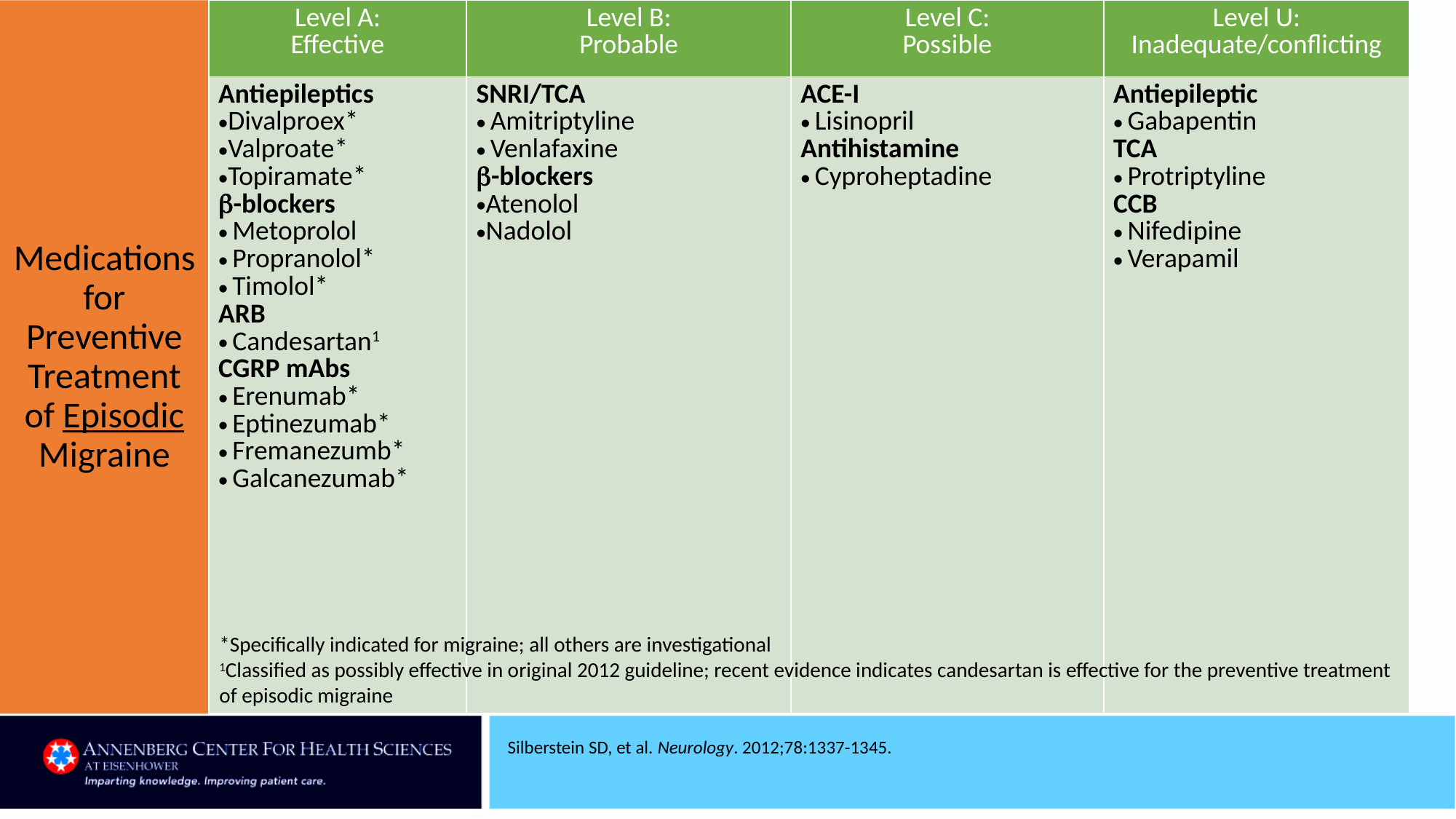

# Medications for Preventive Treatment of Episodic Migraine
| Level A: Effective | Level B: Probable | Level C: Possible | Level U: Inadequate/conflicting |
| --- | --- | --- | --- |
| Antiepileptics Divalproex\* Valproate\* Topiramate\* β-blockers Metoprolol Propranolol\* Timolol\* ARB Candesartan1 CGRP mAbs Erenumab\* Eptinezumab\* Fremanezumb\* Galcanezumab\* | SNRI/TCA Amitriptyline Venlafaxine  β-blockers Atenolol Nadolol | ACE-I Lisinopril  Antihistamine Cyproheptadine | Antiepileptic Gabapentin  TCA Protriptyline  CCB Nifedipine Verapamil |
*Specifically indicated for migraine; all others are investigational
1Classified as possibly effective in original 2012 guideline; recent evidence indicates candesartan is effective for the preventive treatment of episodic migraine
Silberstein SD, et al. Neurology. 2012;78:1337-1345.